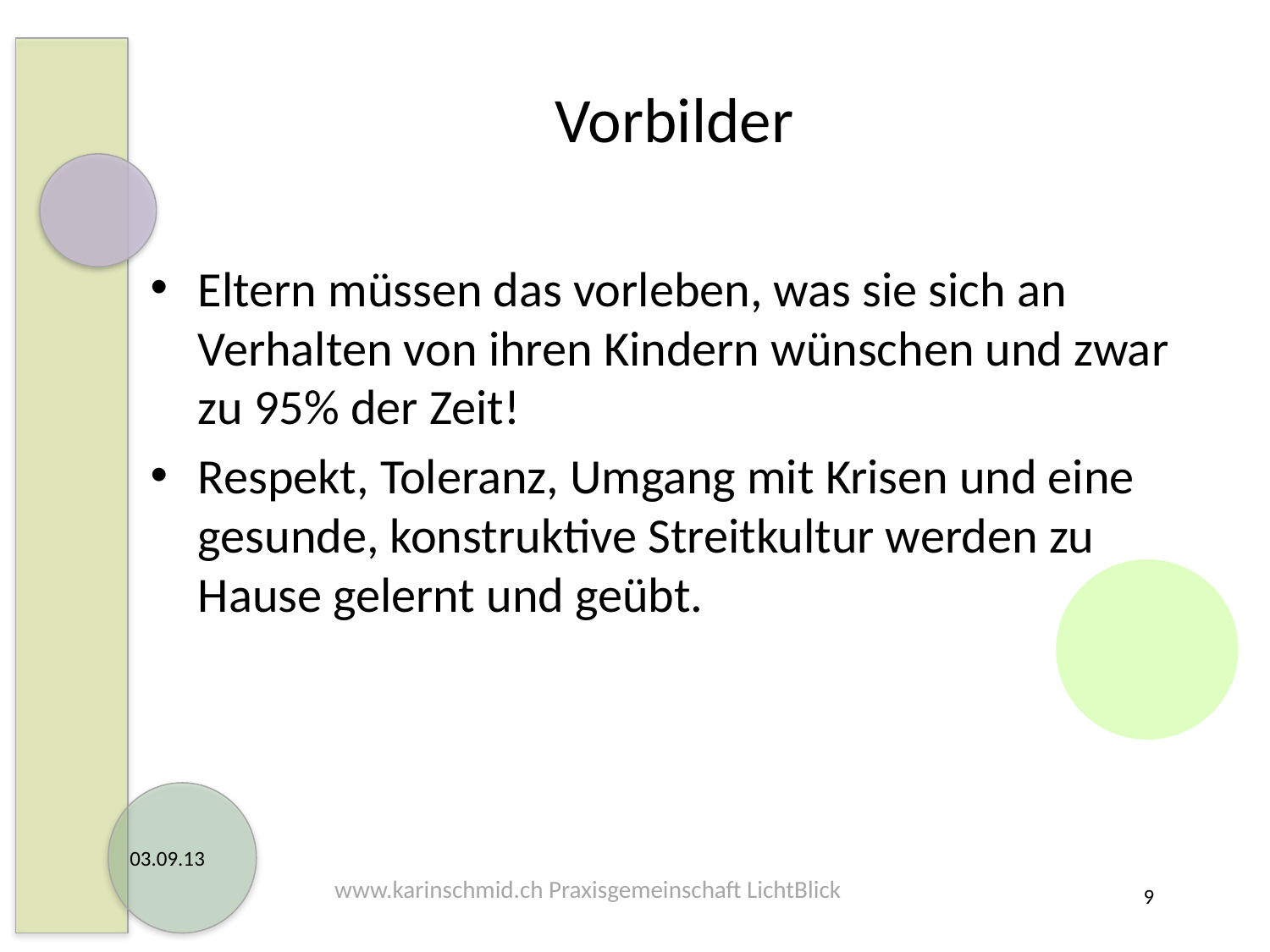

# Vorbilder
Eltern müssen das vorleben, was sie sich an Verhalten von ihren Kindern wünschen und zwar zu 95% der Zeit!
Respekt, Toleranz, Umgang mit Krisen und eine gesunde, konstruktive Streitkultur werden zu Hause gelernt und geübt.